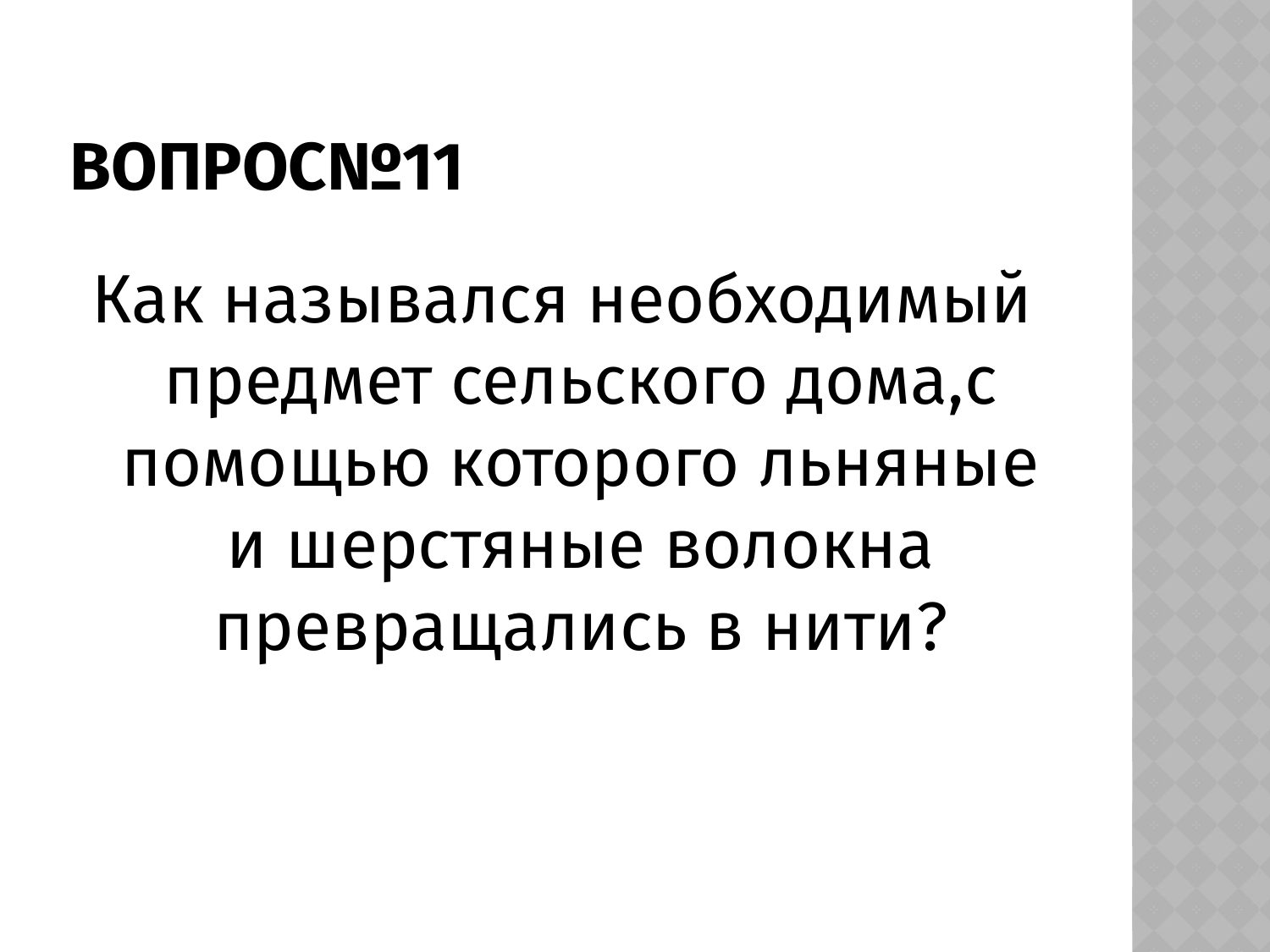

# Вопрос№11
Как назывался необходимый предмет сельского дома,с помощью которого льняные и шерстяные волокна превращались в нити?